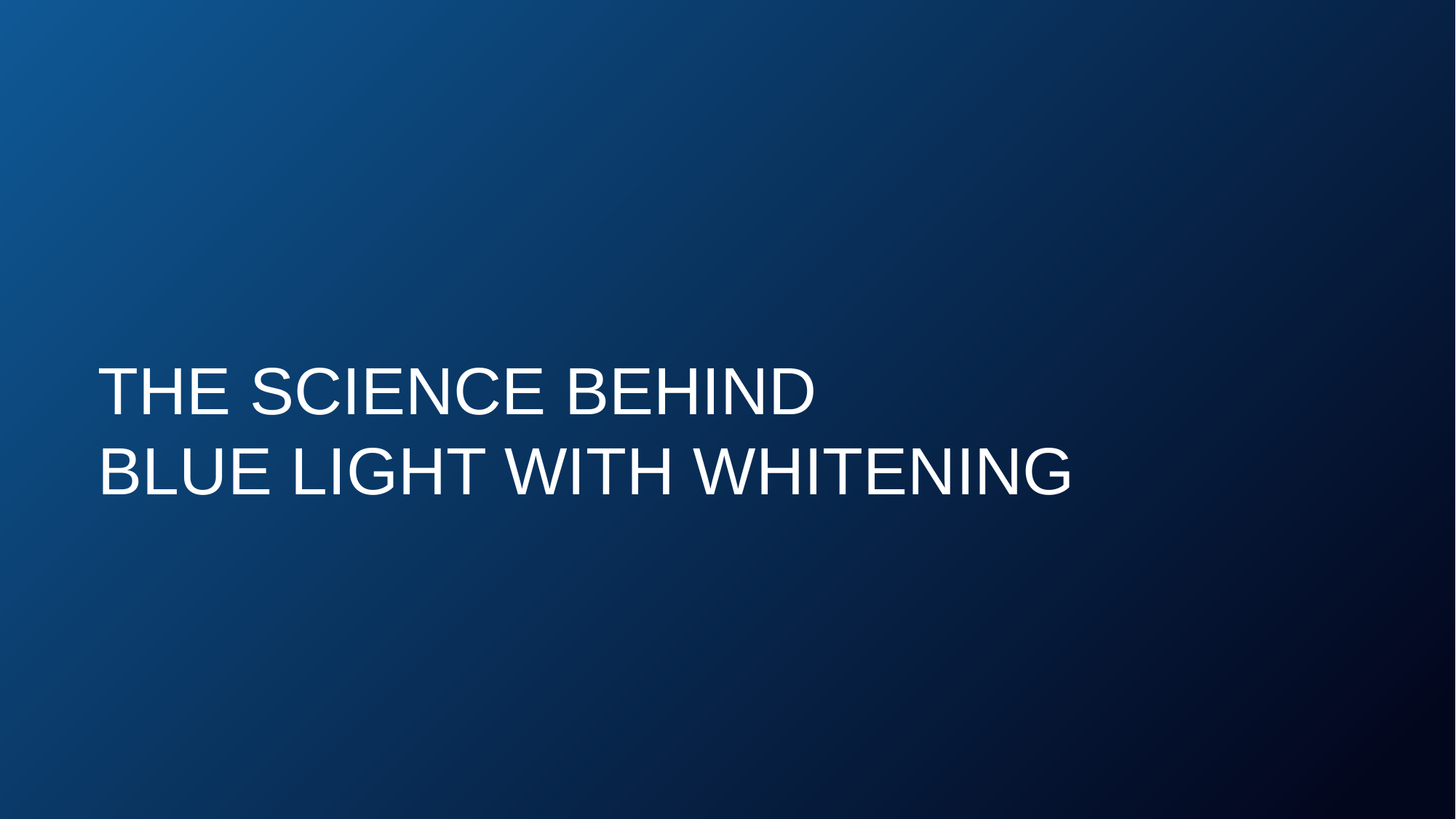

THE SCIENCE BEHIND
BLUE LIGHT WITH WHITENING